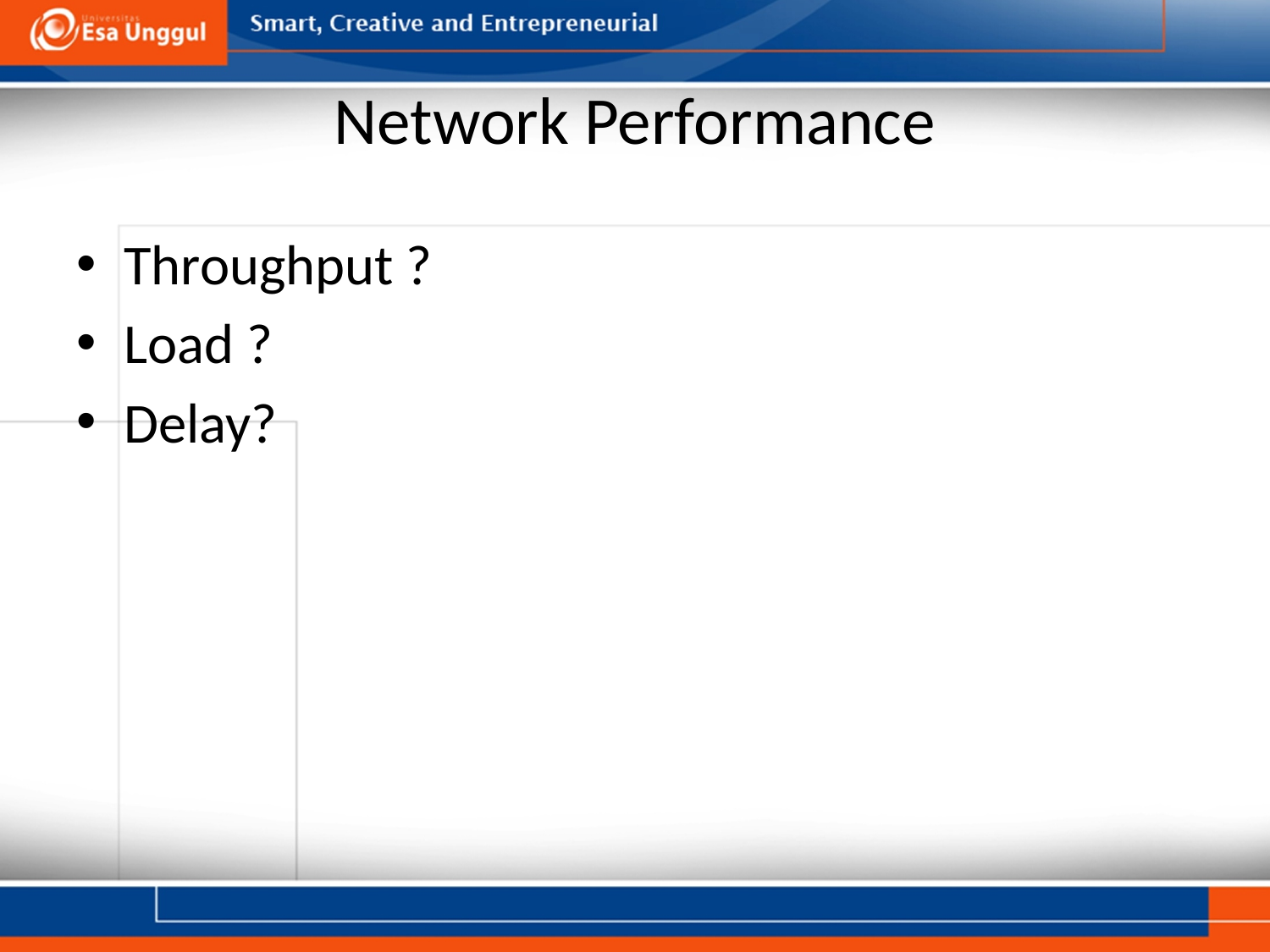

# Network Performance
Throughput ?
Load ?
Delay?